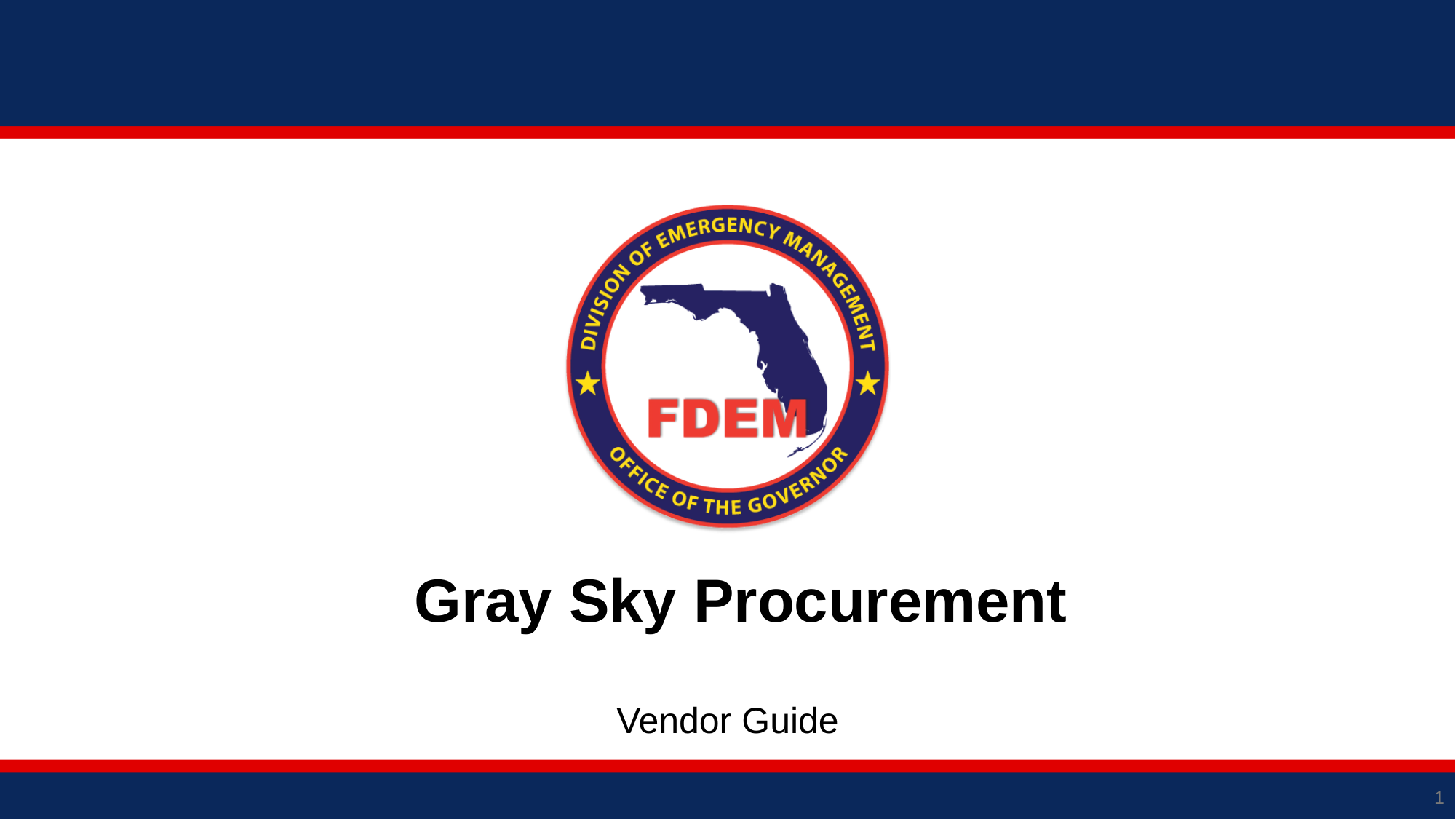

# Gray Sky Procurement
Vendor Guide
1